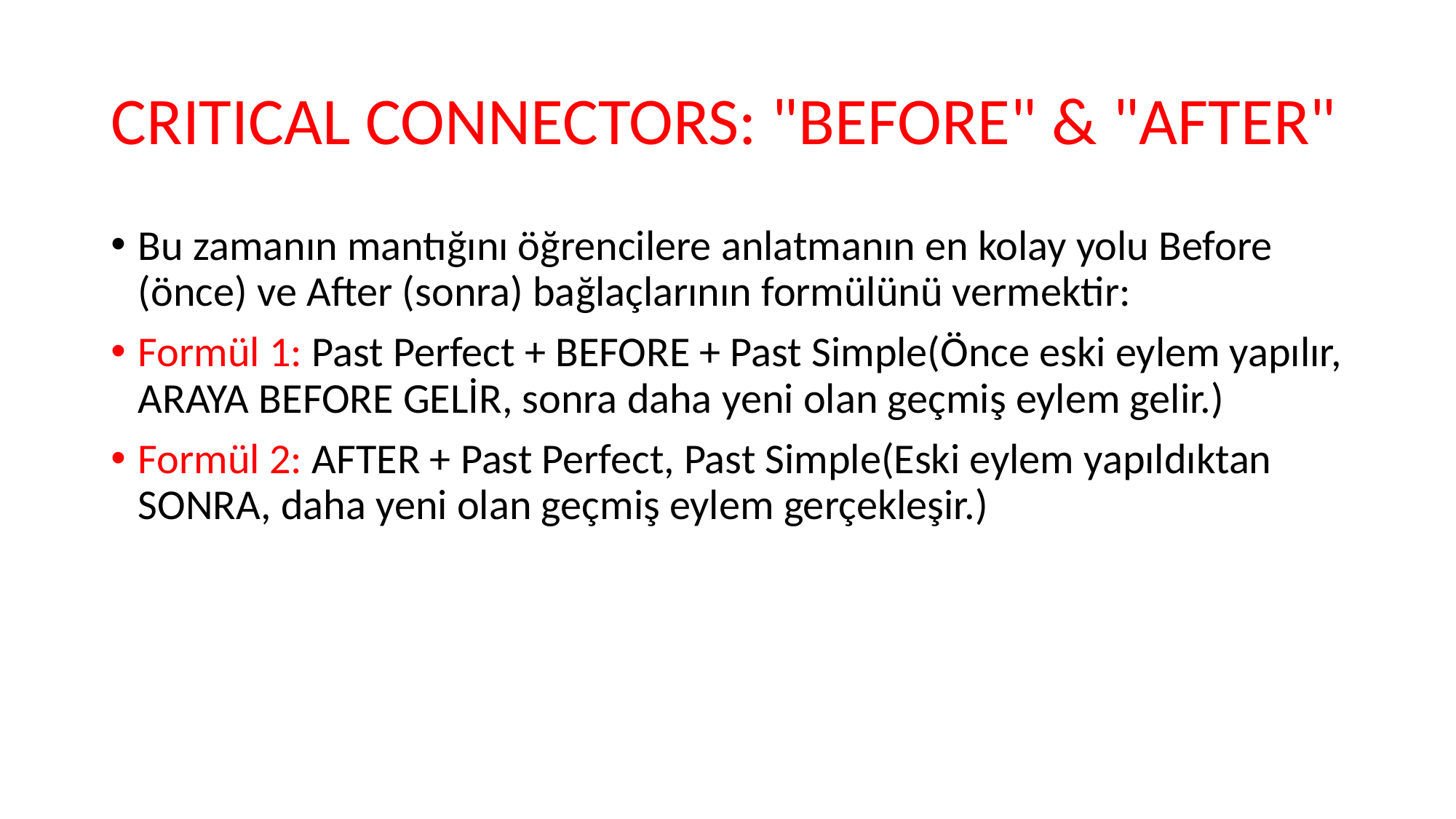

# CRITICAL CONNECTORS: "BEFORE" & "AFTER"
Bu zamanın mantığını öğrencilere anlatmanın en kolay yolu Before (önce) ve After (sonra) bağlaçlarının formülünü vermektir:
Formül 1: Past Perfect + BEFORE + Past Simple(Önce eski eylem yapılır, ARAYA BEFORE GELİR, sonra daha yeni olan geçmiş eylem gelir.)
Formül 2: AFTER + Past Perfect, Past Simple(Eski eylem yapıldıktan SONRA, daha yeni olan geçmiş eylem gerçekleşir.)